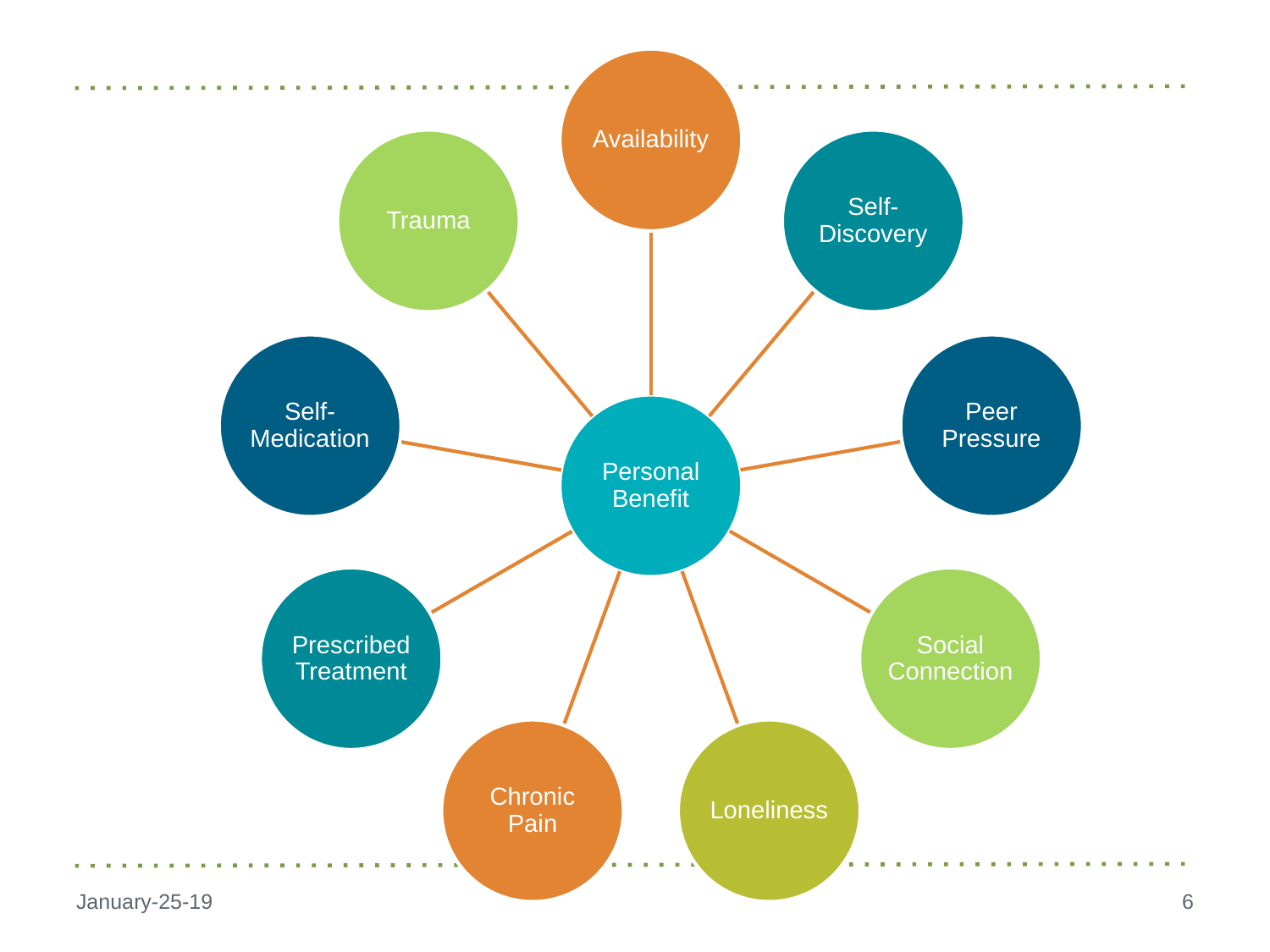

Personal Benefit

Availability

Self-Discovery

Peer Pressure

Social Connection

Loneliness

Chronic Pain

Prescribed Treatment

Self-Medication

Trauma
January-25-19
6